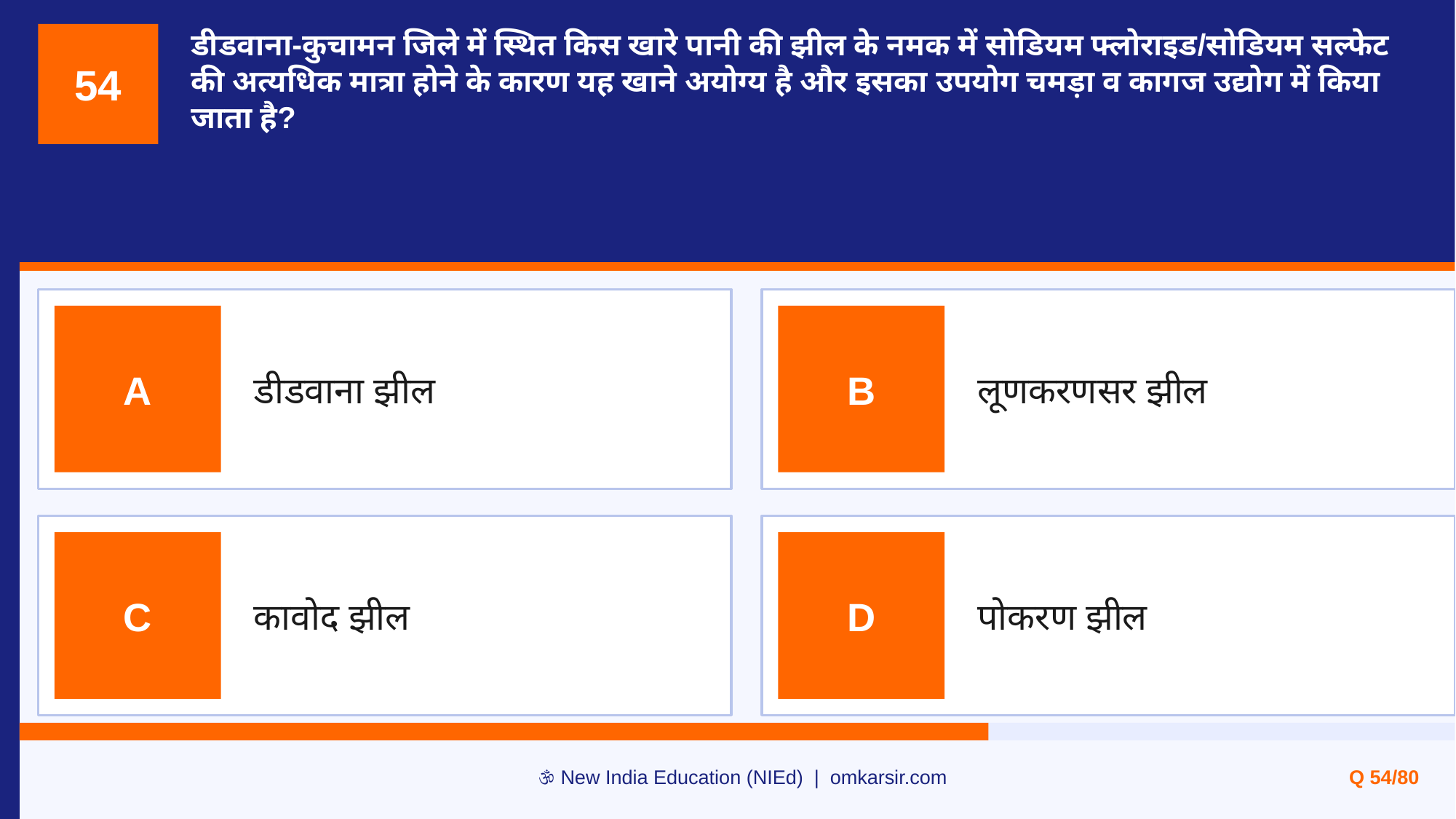

डीडवाना-कुचामन जिले में स्थित किस खारे पानी की झील के नमक में सोडियम फ्लोराइड/सोडियम सल्फेट की अत्यधिक मात्रा होने के कारण यह खाने अयोग्य है और इसका उपयोग चमड़ा व कागज उद्योग में किया जाता है?
54

डीडवाना झील
लूणकरणसर झील
A
B

कावोद झील
पोकरण झील
C
D

🕉️ New India Education (NIEd)  |  omkarsir.com
Q 54/80